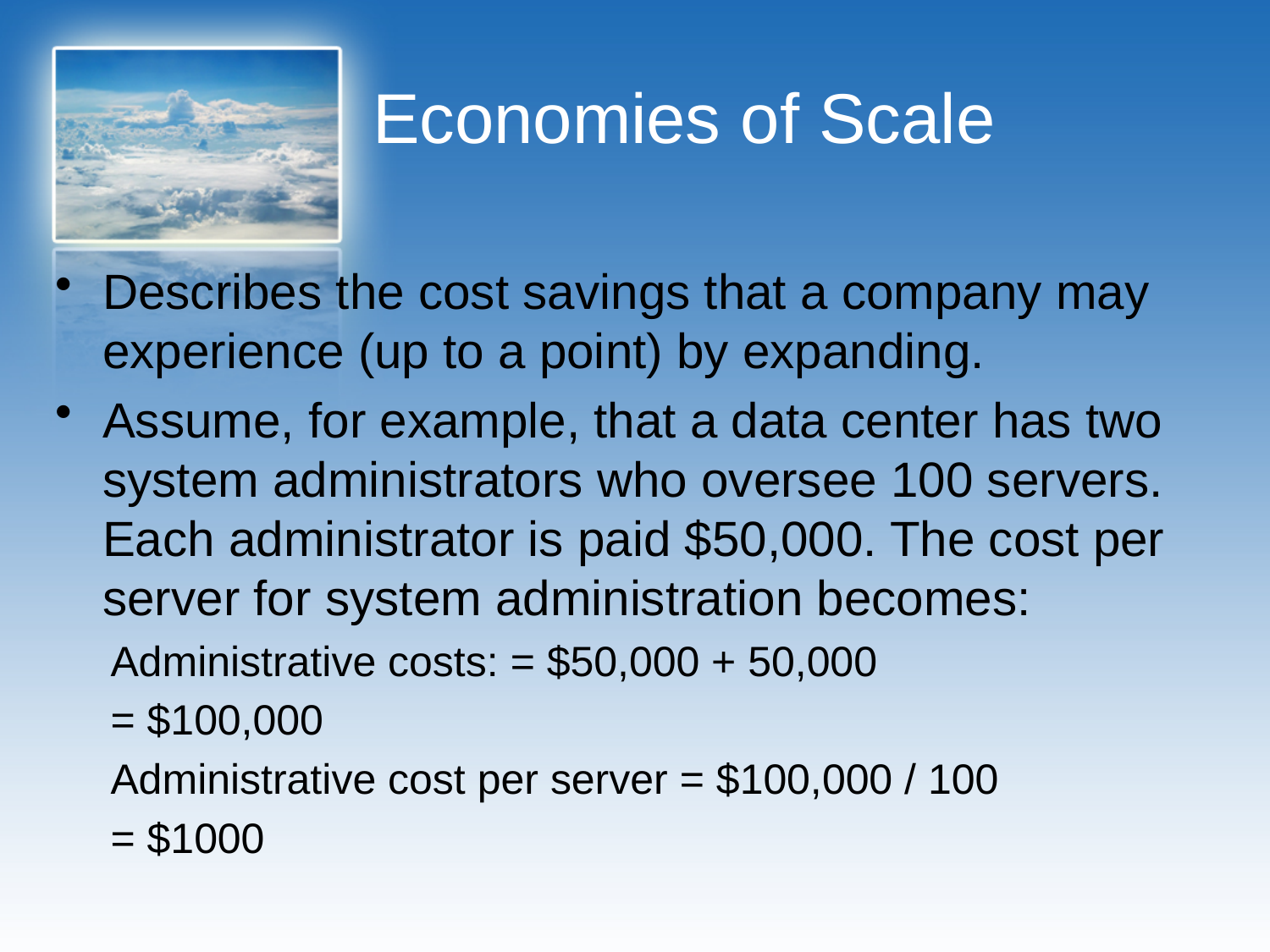

# Economies of Scale
Describes the cost savings that a company may experience (up to a point) by expanding.
Assume, for example, that a data center has two system administrators who oversee 100 servers. Each administrator is paid $50,000. The cost per server for system administration becomes:
Administrative costs: = $50,000 + 50,000
= $100,000
Administrative cost per server = $100,000 / 100
= $1000